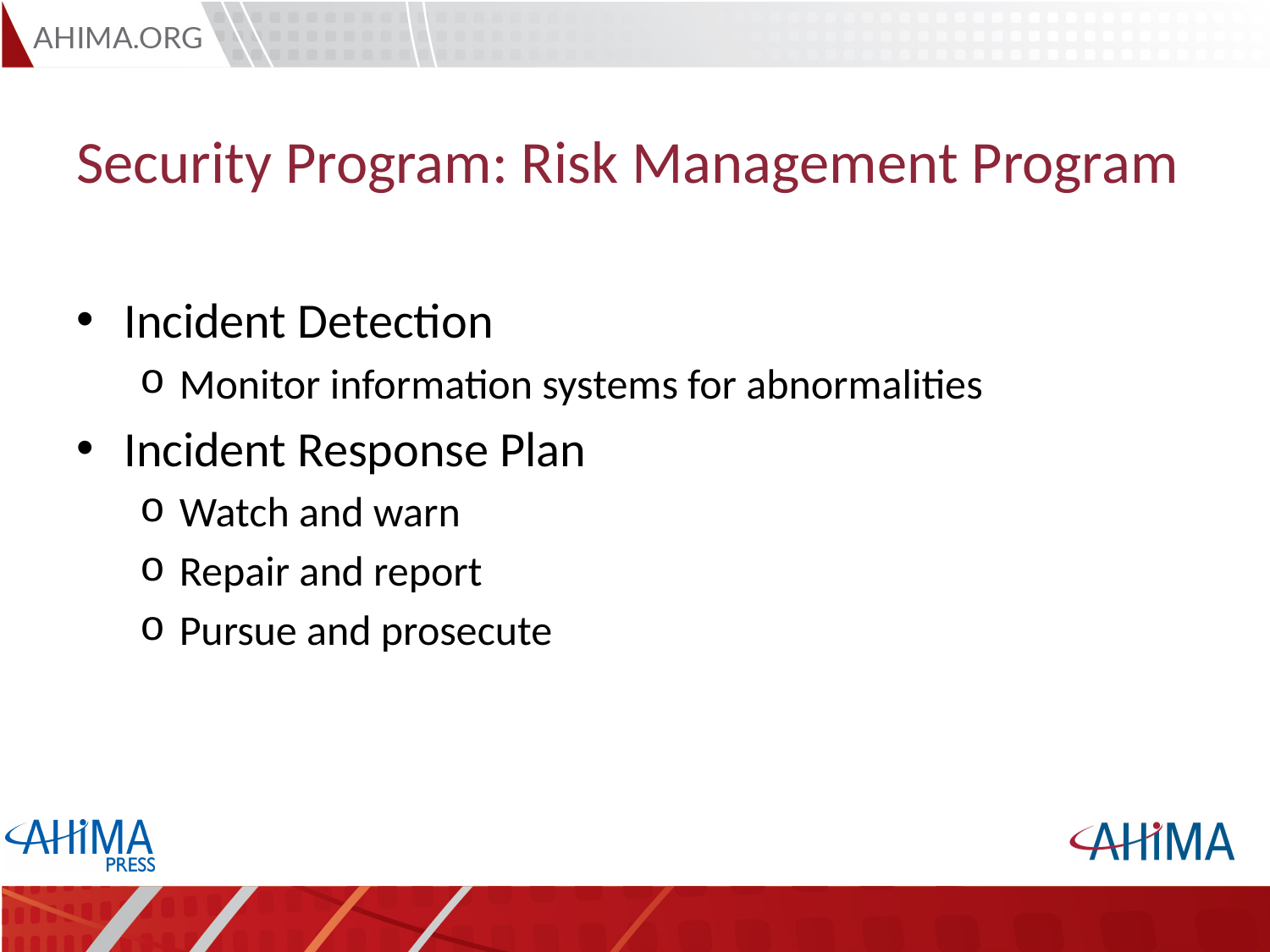

# Security Program: Risk Management Program
Incident Detection
Monitor information systems for abnormalities
Incident Response Plan
Watch and warn
Repair and report
Pursue and prosecute